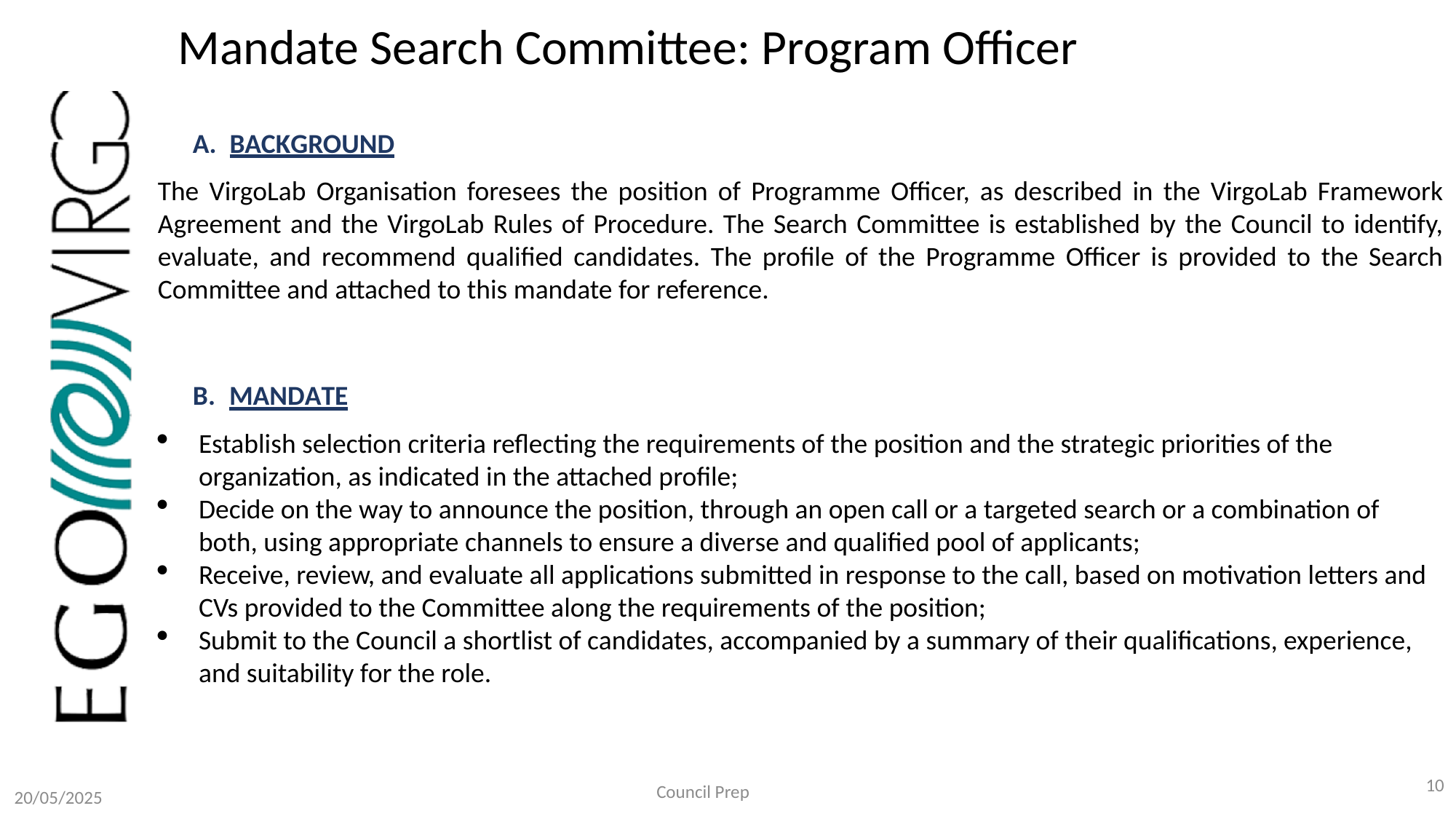

# Mandate Search Committee: Program Officer
A.  BACKGROUND
The VirgoLab Organisation foresees the position of Programme Officer, as described in the VirgoLab Framework Agreement and the VirgoLab Rules of Procedure. The Search Committee is established by the Council to identify, evaluate, and recommend qualified candidates. The profile of the Programme Officer is provided to the Search Committee and attached to this mandate for reference.

B.  MANDATE
Establish selection criteria reflecting the requirements of the position and the strategic priorities of the organization, as indicated in the attached profile;
Decide on the way to announce the position, through an open call or a targeted search or a combination of both, using appropriate channels to ensure a diverse and qualified pool of applicants;
Receive, review, and evaluate all applications submitted in response to the call, based on motivation letters and CVs provided to the Committee along the requirements of the position;
Submit to the Council a shortlist of candidates, accompanied by a summary of their qualifications, experience, and suitability for the role.
10
Council Prep
20/05/2025